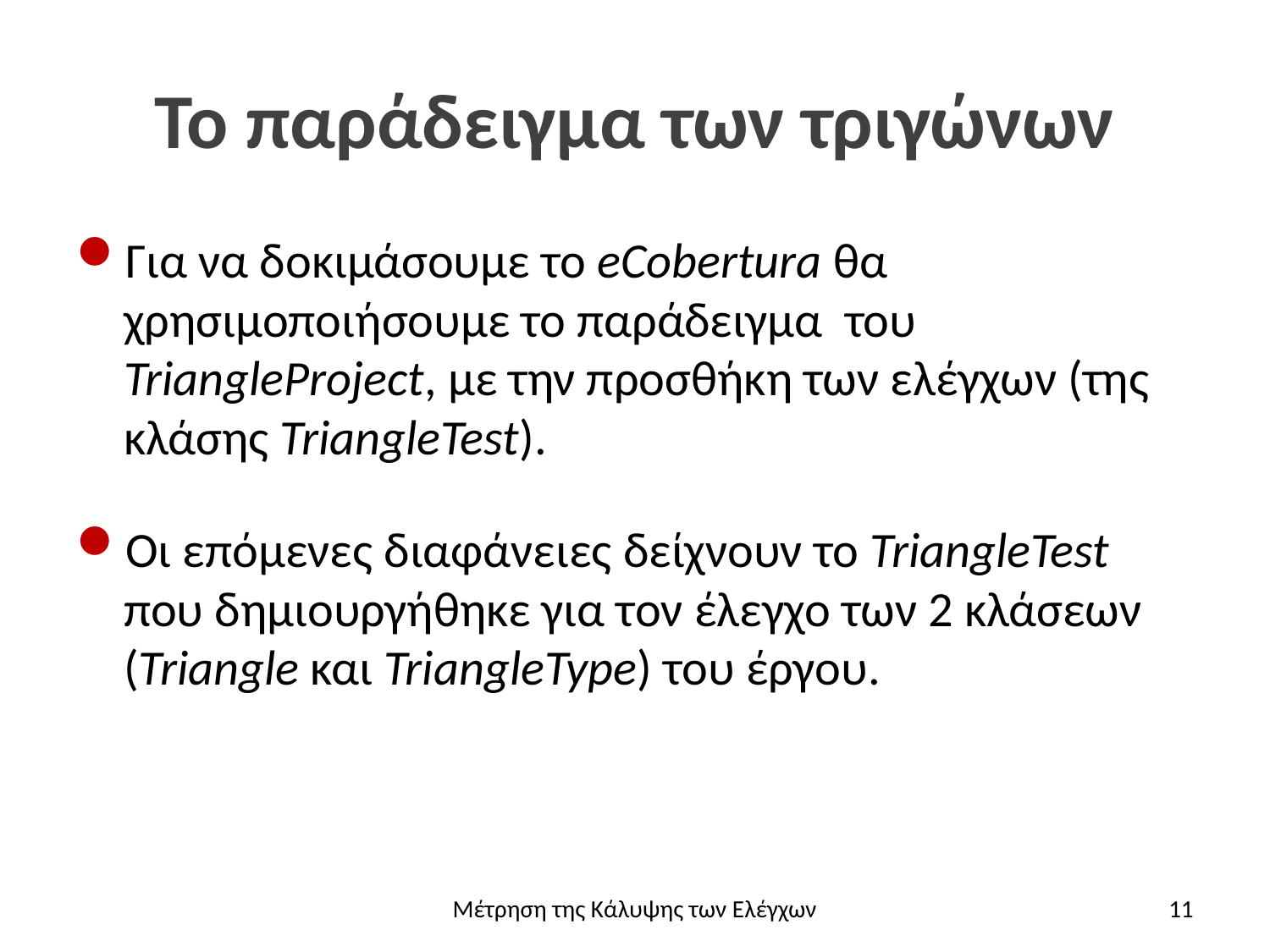

# Το παράδειγμα των τριγώνων
Για να δοκιμάσουμε το eCobertura θα χρησιμοποιήσουμε το παράδειγμα  του TriangleProject, με την προσθήκη των ελέγχων (της κλάσης TriangleTest).
Οι επόμενες διαφάνειες δείχνουν το TriangleTest που δημιουργήθηκε για τον έλεγχο των 2 κλάσεων (Triangle και TriangleType) του έργου.
Μέτρηση της Κάλυψης των Ελέγχων
11